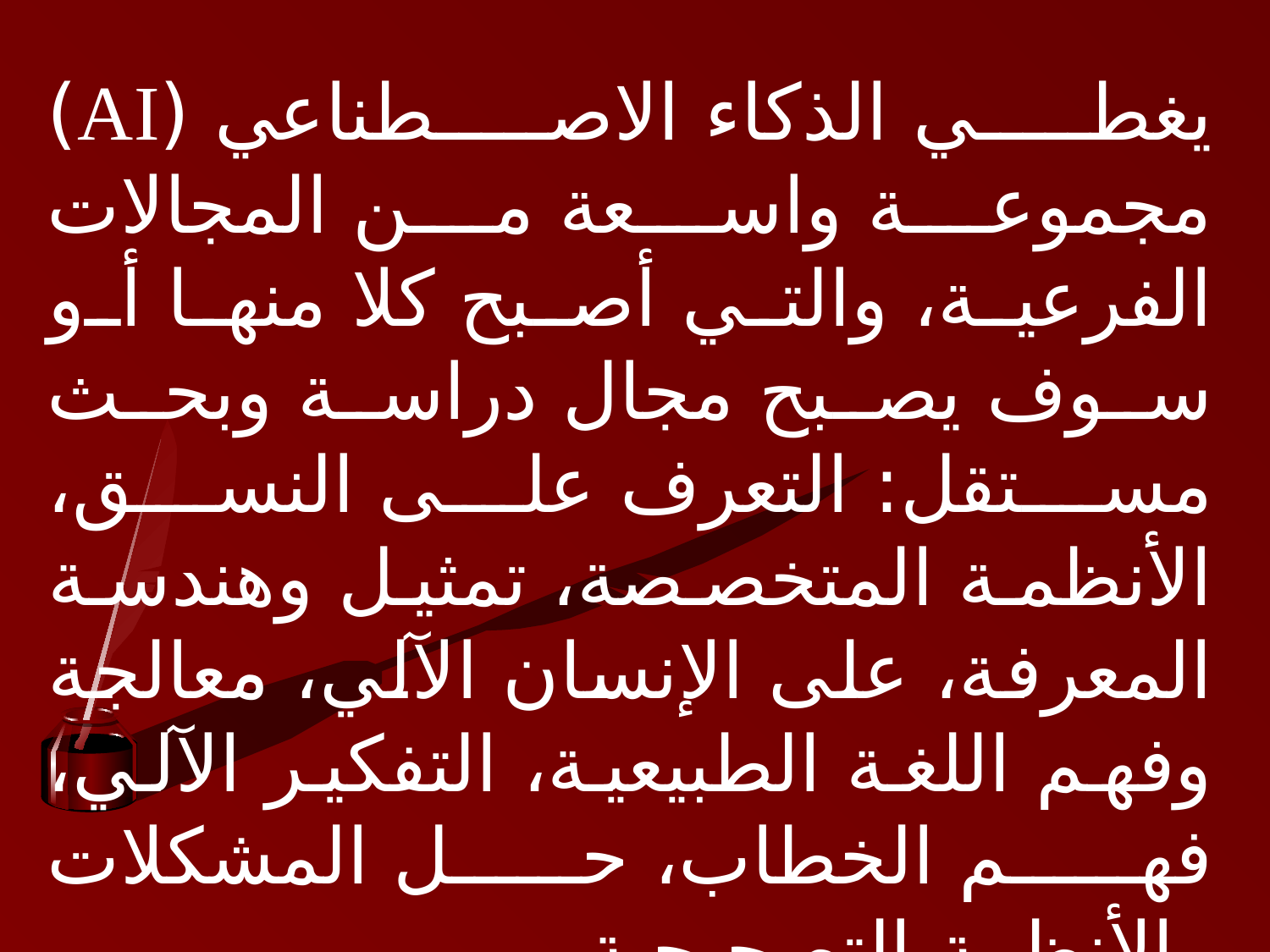

يغطي الذكاء الاصطناعي (AI) مجموعة واسعة من المجالات الفرعية، والتي أصبح كلا منها أو سوف يصبح مجال دراسة وبحث مستقل: ‏التعرف على النسق، الأنظمة المتخصصة، تمثيل وهندسة المعرفة، على الإنسان الآلي، معالجة وفهم اللغة الطبيعية، التفكير الآلي، فهم الخطاب، حل المشكلات والأنظمة التصحيحية